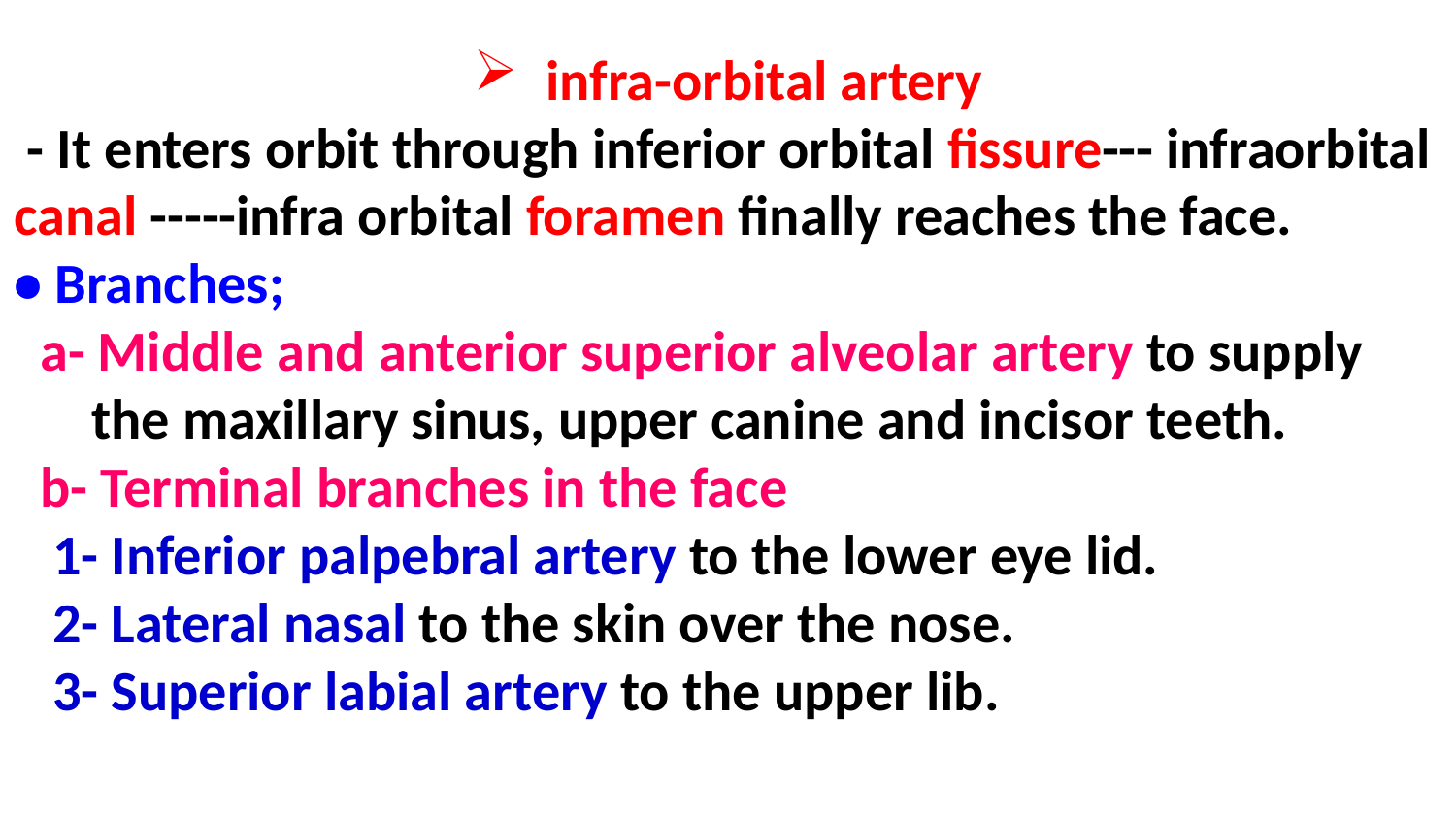

infra-orbital artery
 - It enters orbit through inferior orbital fissure--- infraorbital canal -----infra orbital foramen finally reaches the face.
• Branches;
  a- Middle and anterior superior alveolar artery to supply
      the maxillary sinus, upper canine and incisor teeth.
  b- Terminal branches in the face
   1- Inferior palpebral artery to the lower eye lid.
   2- Lateral nasal to the skin over the nose.
   3- Superior labial artery to the upper lib.